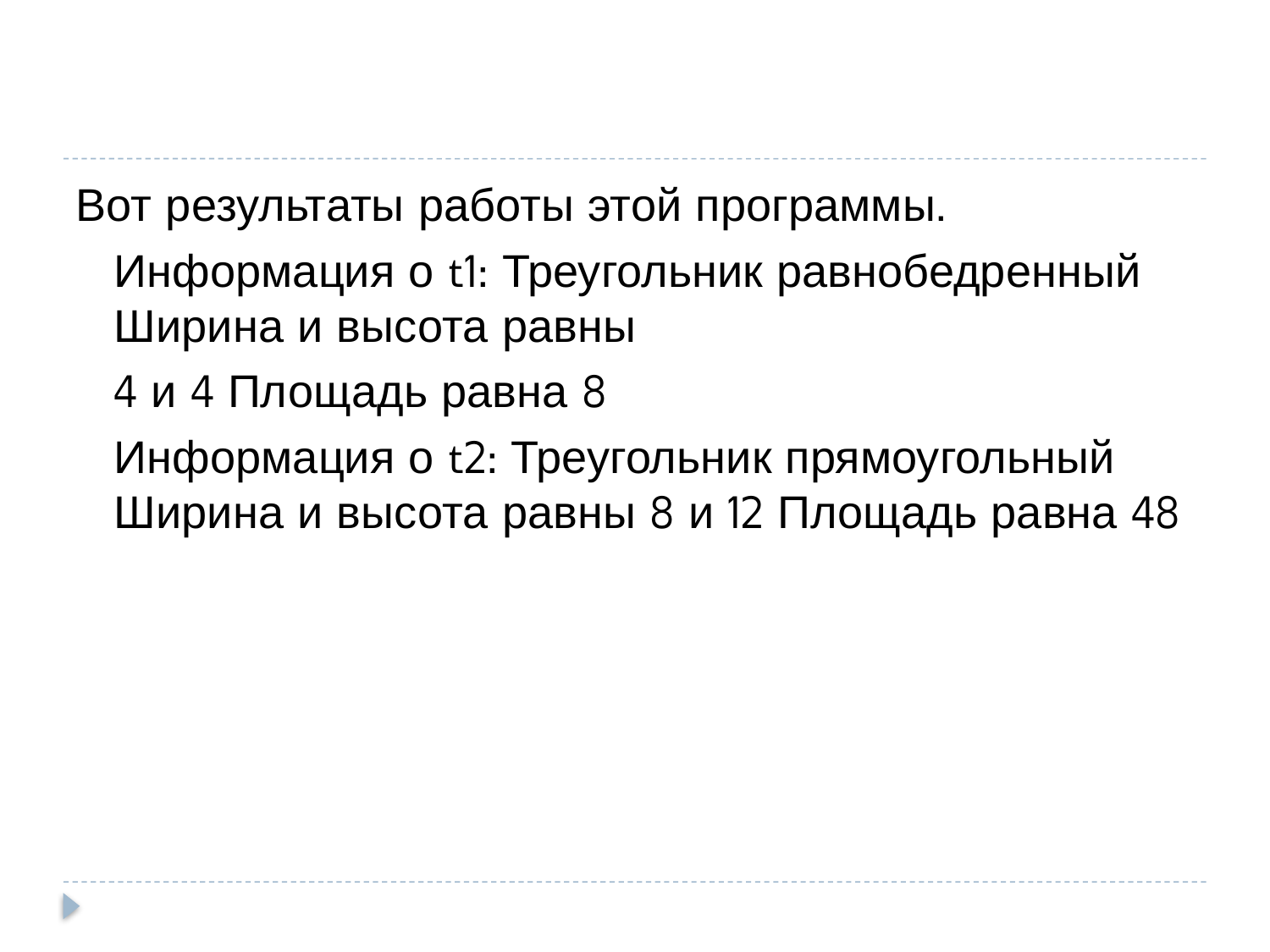

Вот результаты работы этой программы.
	Информация о t1: Треугольник равнобедренный Ширина и высота равны
	4 и 4 Площадь равна 8
	Информация о t2: Треугольник прямоугольный Ширина и высота равны 8 и 12 Площадь равна 48